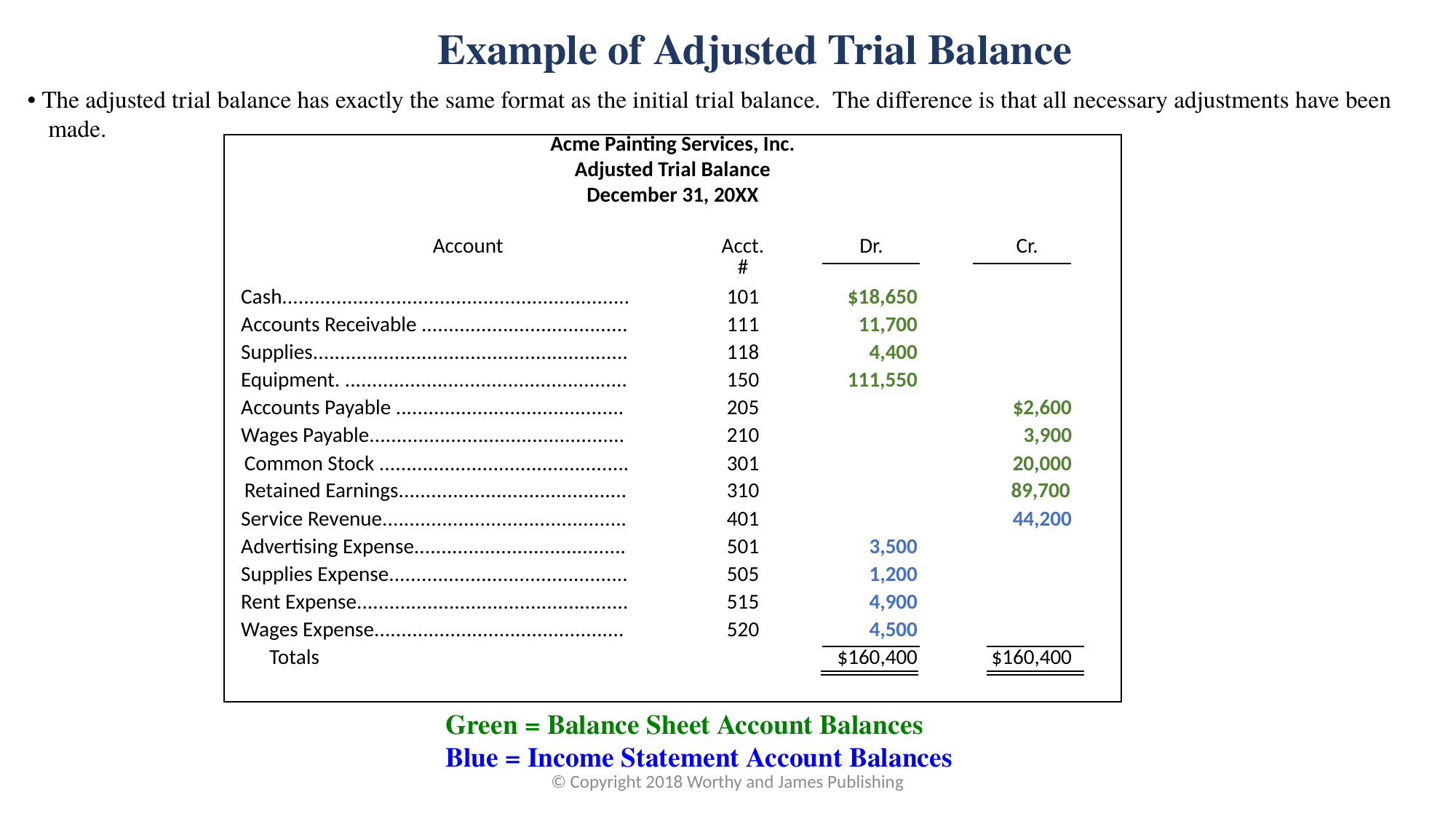

Example of Adjusted Trial Balance
• The adjusted trial balance has exactly the same format as the initial trial balance.  The difference is that all necessary adjustments have been made.

| Acme Painting Services, Inc. |  |  |  |  |  |  |
| --- | --- | --- | --- | --- | --- | --- |
| Adjusted Trial Balance |  |  |  |  |  |  |
| December 31, 20XX |  |  |  |  |  |  |
|  |  |  |  |  |  |  |
| Account | Acct.# |  | Dr. |  | Cr. |  |
| Cash................................................................ | 101 |  | $18,650 |  |  |  |
| Accounts Receivable ...................................... | 111 |  | 11,700 |  |  |  |
| Supplies.......................................................... | 118 |  | 4,400 |  |  |  |
| Equipment. .................................................... | 150 |  | 111,550 |  |  |  |
| Accounts Payable .......................................... | 205 |  |  |  | $2,600 |  |
| Wages Payable............................................... | 210 |  |  |  | 3,900 |  |
| Common Stock .............................................. | 301 |  |  |  | 20,000 |  |
| Retained Earnings.......................................... | 310 |  |  |  | 89,700 |  |
| Service Revenue............................................. | 401 |  |  |  | 44,200 |  |
| Advertising Expense....................................... | 501 |  | 3,500 |  |  |  |
| Supplies Expense............................................ | 505 |  | 1,200 |  |  |  |
| Rent Expense.................................................. | 515 |  | 4,900 |  |  |  |
| Wages Expense.............................................. | 520 |  | 4,500 |  |  |  |
| Totals |  |  | $160,400 |  | $160,400 |  |
|  |  |  |  |  |  |  |
Green = Balance Sheet Account Balances
Blue = Income Statement Account Balances
© Copyright 2018 Worthy and James Publishing